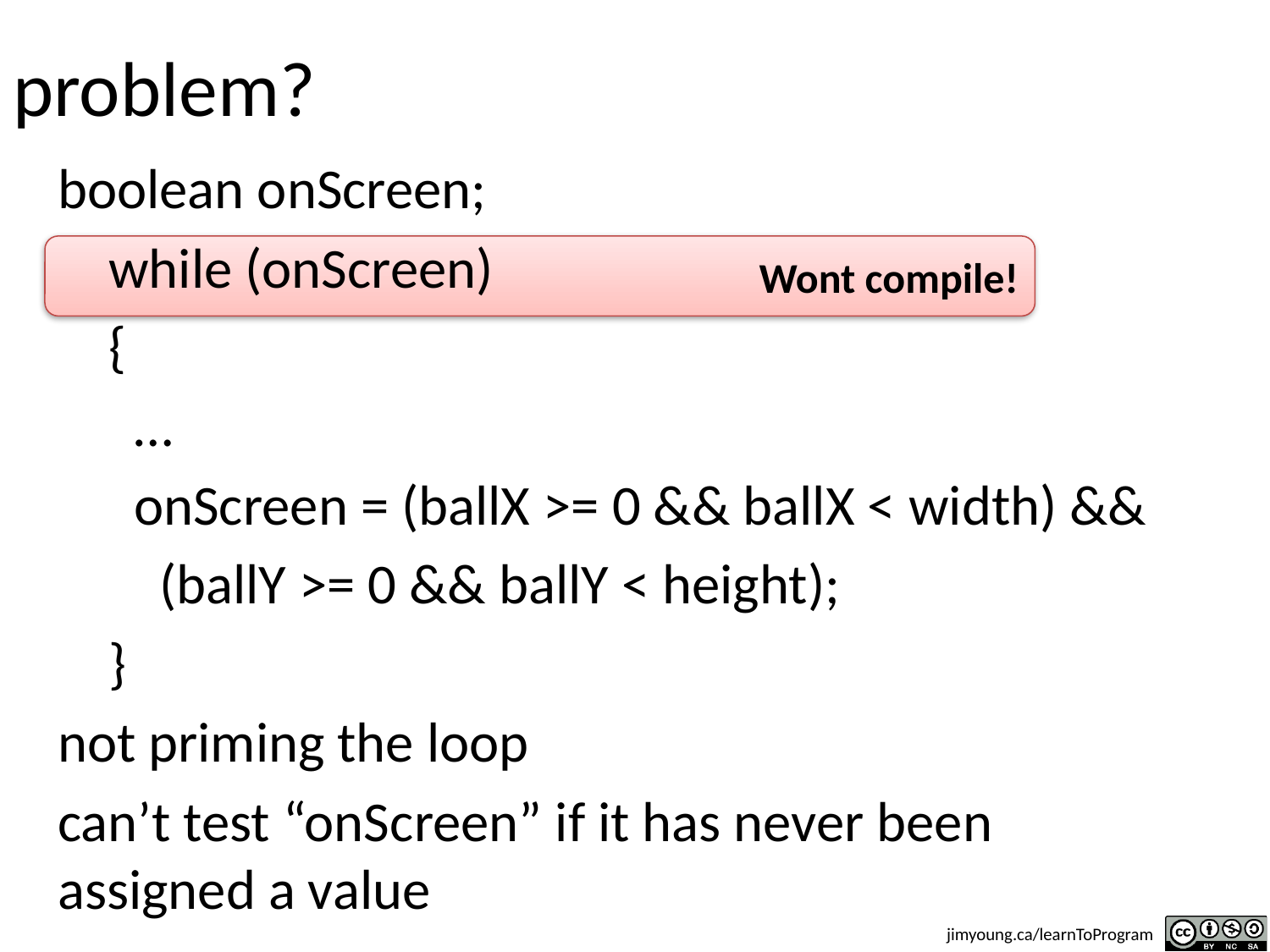

# problem?
boolean onScreen;
    while (onScreen)
    {
      …
      onScreen = (ballX >= 0 && ballX < width) &&
        (ballY >= 0 && ballY < height);
    }
not priming the loop
can’t test “onScreen” if it has never been assigned a value
Wont compile!